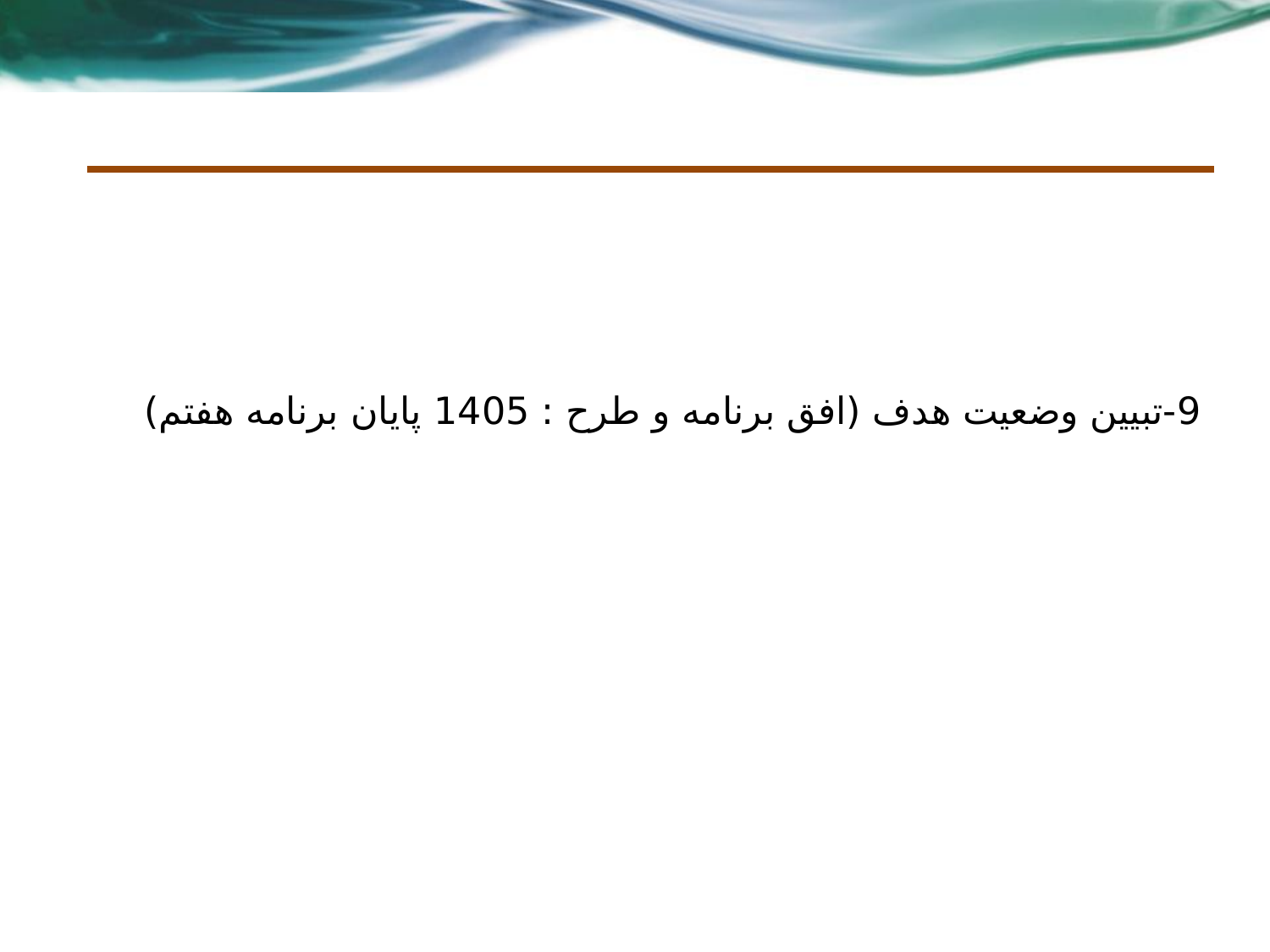

# 9-تبیین وضعیت هدف (افق برنامه و طرح : 1405 پایان برنامه هفتم)